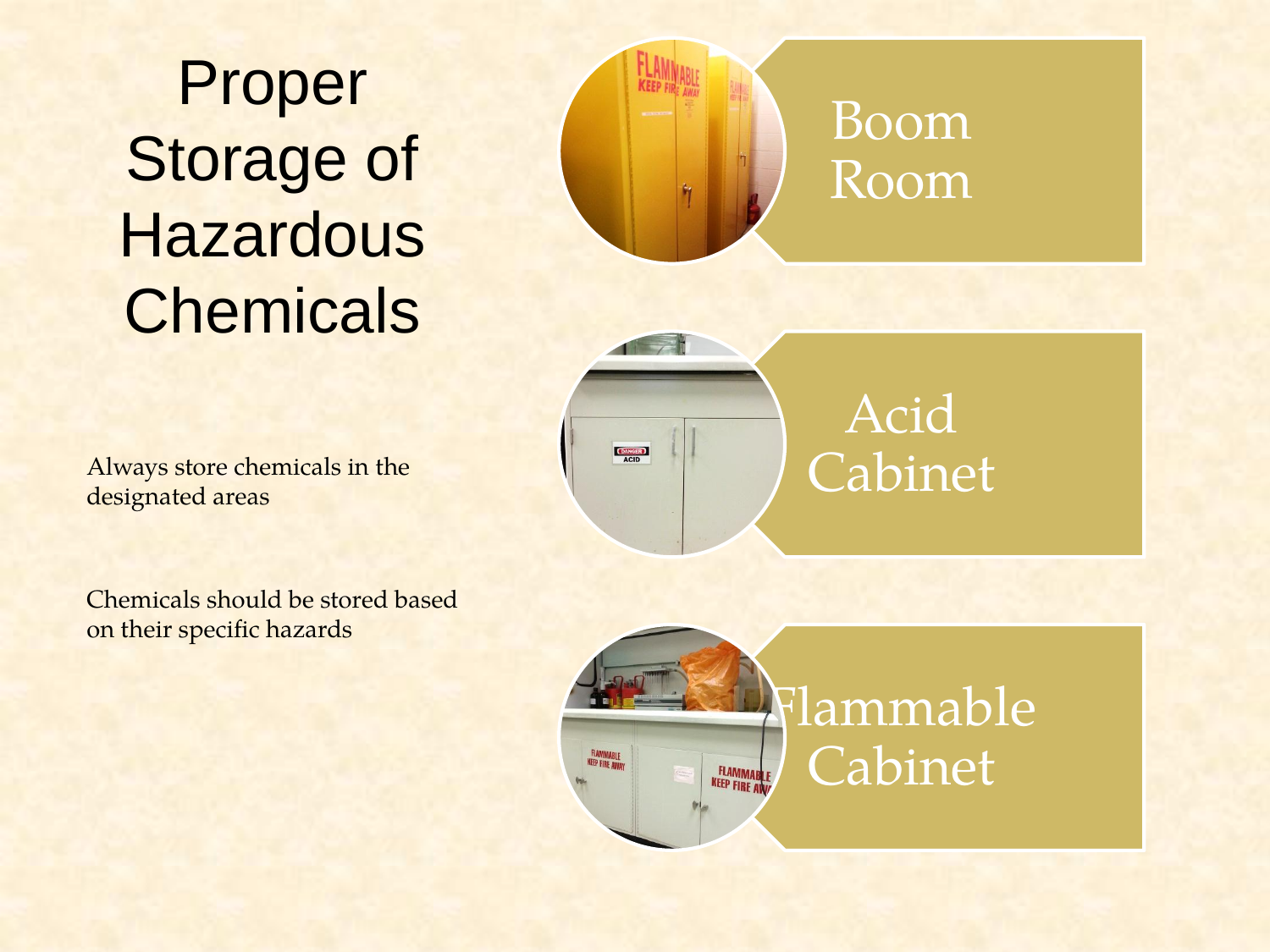

Boom Room
Acid Cabinet
Flammable Cabinet
# Proper Storage of Hazardous Chemicals
Always store chemicals in the designated areas

Chemicals should be stored based on their specific hazards